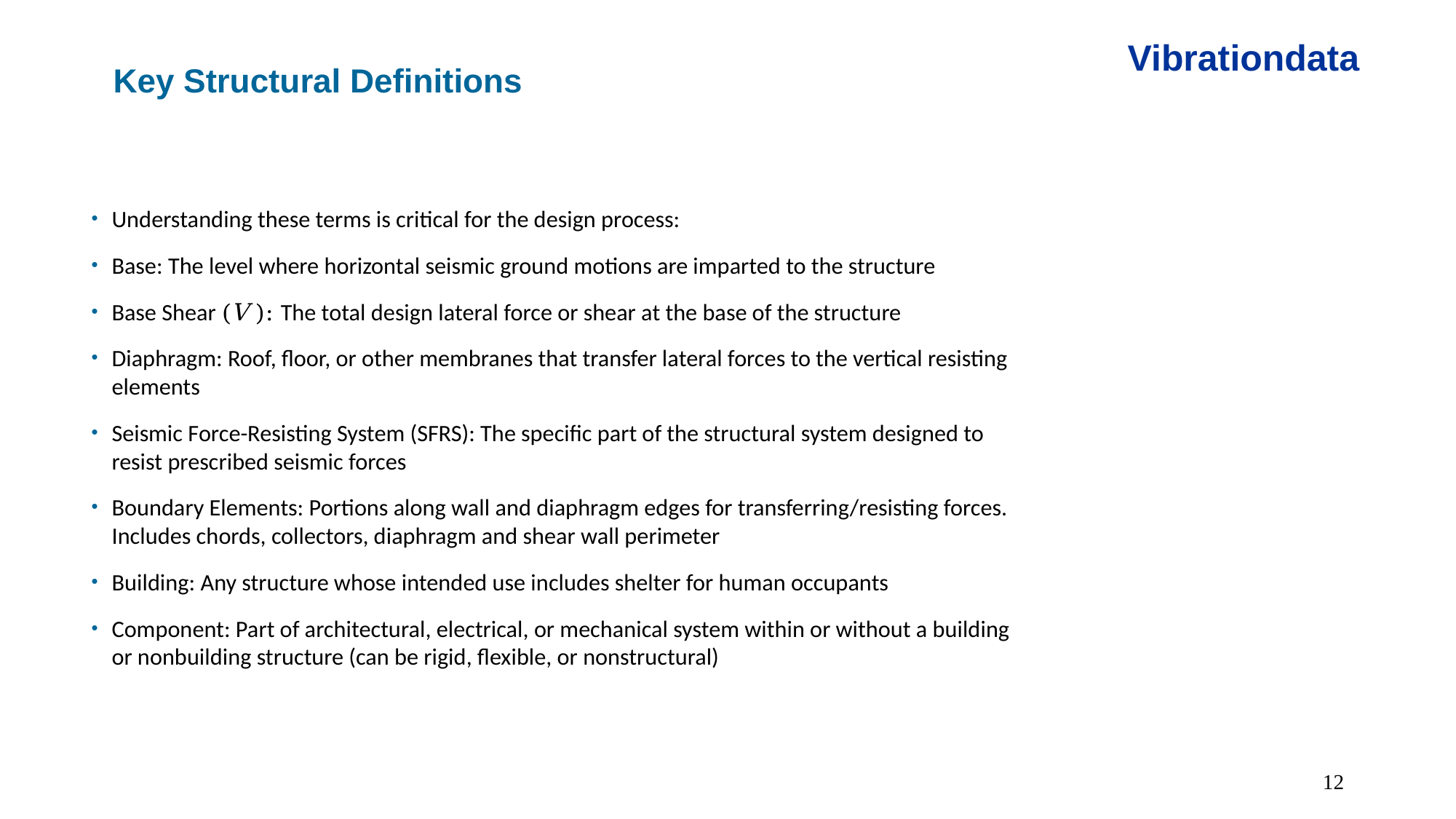

Vibrationdata
Key Structural Definitions
Understanding these terms is critical for the design process:
Base: The level where horizontal seismic ground motions are imparted to the structure
Base Shear (V ): The total design lateral force or shear at the base of the structure
Diaphragm: Roof, floor, or other membranes that transfer lateral forces to the vertical resisting elements
Seismic Force-Resisting System (SFRS): The specific part of the structural system designed to resist prescribed seismic forces
Boundary Elements: Portions along wall and diaphragm edges for transferring/resisting forces. Includes chords, collectors, diaphragm and shear wall perimeter
Building: Any structure whose intended use includes shelter for human occupants
Component: Part of architectural, electrical, or mechanical system within or without a building or nonbuilding structure (can be rigid, flexible, or nonstructural)

12